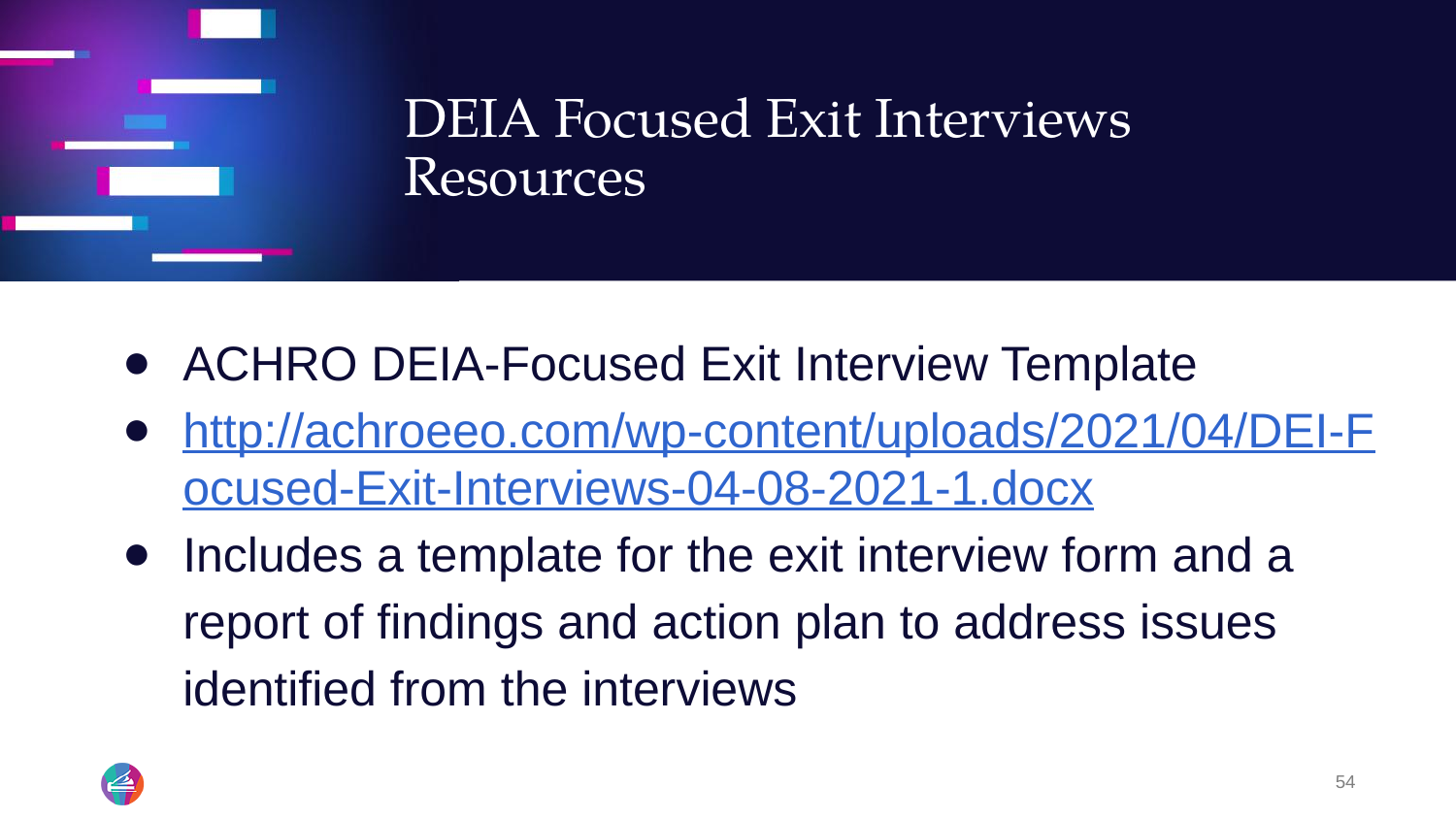

# DEIA Focused Exit Interviews Resources
ACHRO DEIA-Focused Exit Interview Template
http://achroeeo.com/wp-content/uploads/2021/04/DEI-Focused-Exit-Interviews-04-08-2021-1.docx
Includes a template for the exit interview form and a report of findings and action plan to address issues identified from the interviews
54